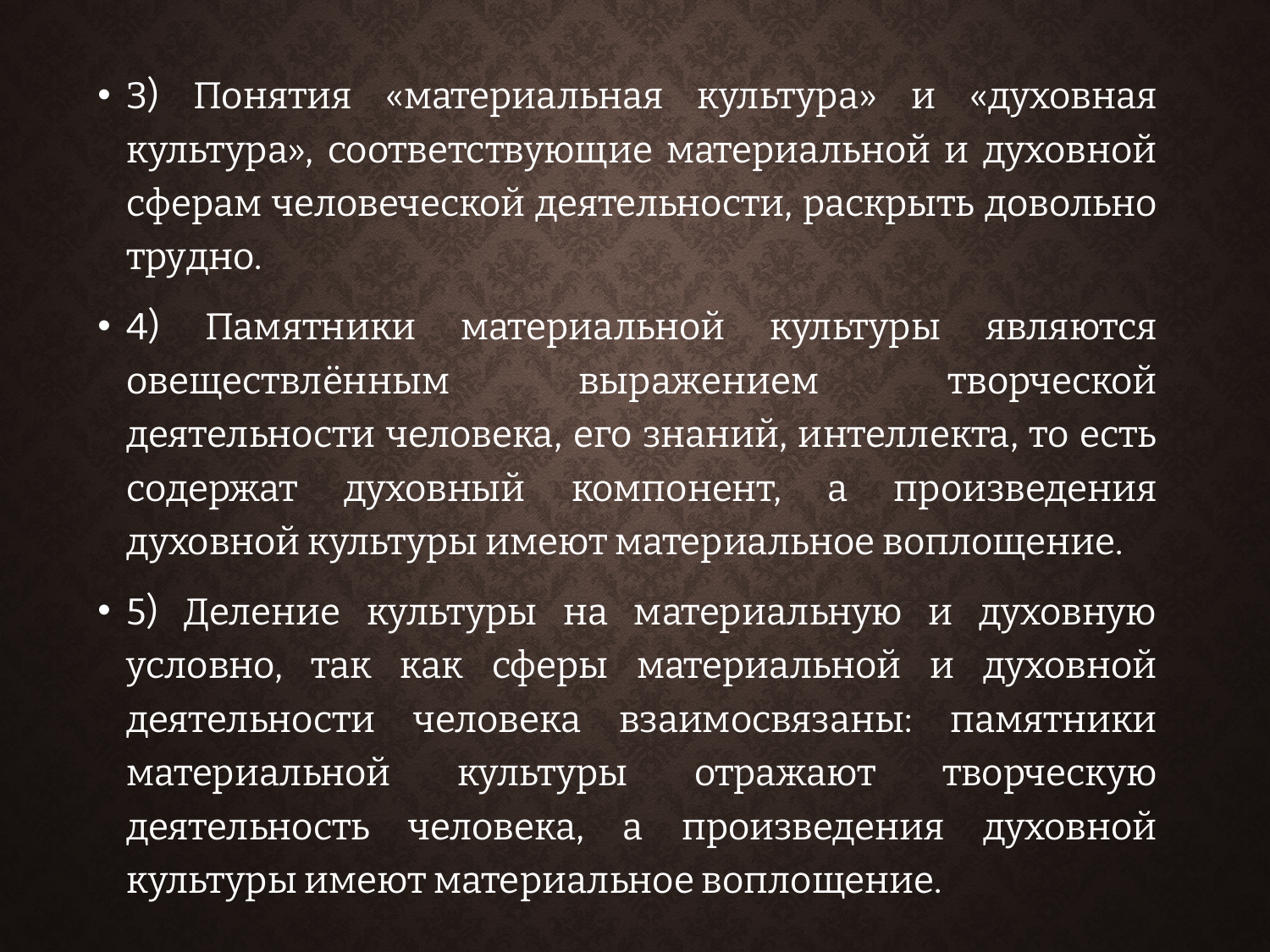

3) Понятия «материальная культура» и «духовная культура», соответствующие материальной и духовной сферам человеческой деятельности, раскрыть довольно трудно.
4) Памятники материальной культуры являются овеществлённым выражением творческой деятельности человека, его знаний, интеллекта, то есть содержат духовный компонент, а произведения духовной культуры имеют материальное воплощение.
5) Деление культуры на материальную и духовную условно, так как сферы материальной и духовной деятельности человека взаимосвязаны: памятники материальной культуры отражают творческую деятельность человека, а произведения духовной культуры имеют материальное воплощение.